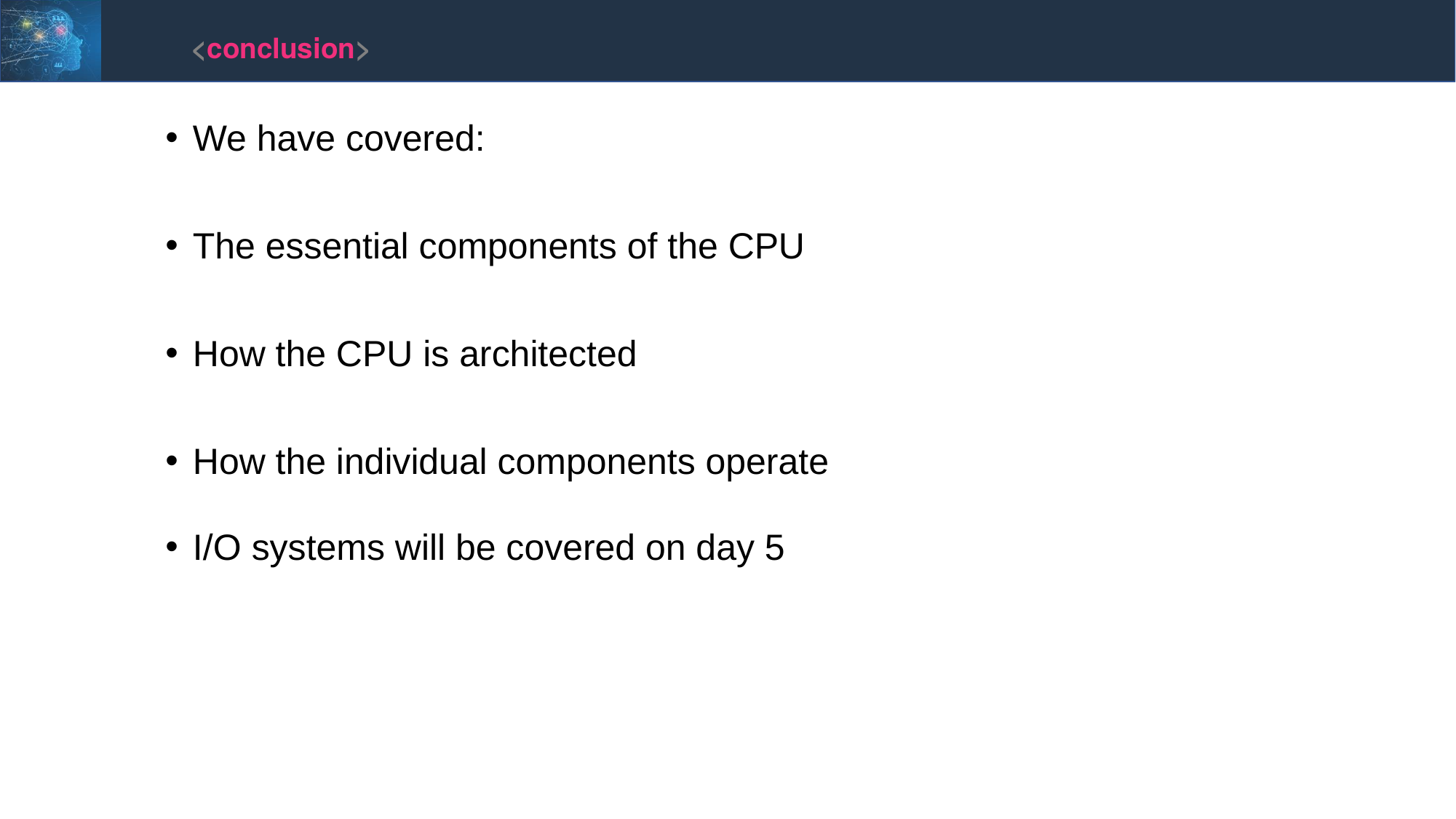

<conclusion>
We have covered:

The essential components of the CPU

How the CPU is architected

How the individual components operate
I/O systems will be covered on day 5